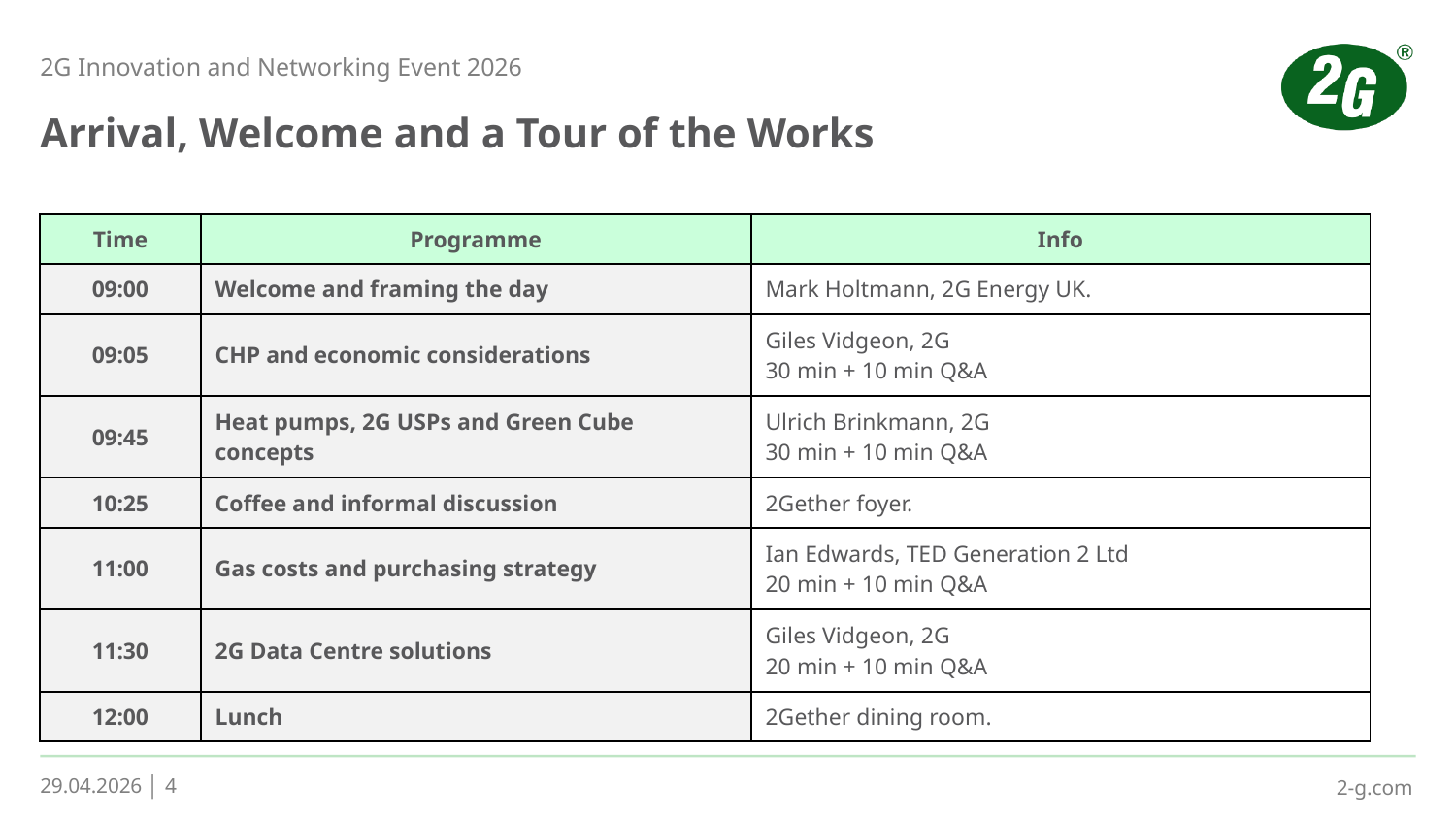

Arrival, Welcome and a Tour of the Works

| Time | Programme | Info |
| --- | --- | --- |
| 09:00 | Welcome and framing the day | Mark Holtmann, 2G Energy UK. |
| 09:05 | CHP and economic considerations | Giles Vidgeon, 2G 30 min + 10 min Q&A |
| 09:45 | Heat pumps, 2G USPs and Green Cube concepts | Ulrich Brinkmann, 2G 30 min + 10 min Q&A |
| 10:25 | Coffee and informal discussion | 2Gether foyer. |
| 11:00 | Gas costs and purchasing strategy | Ian Edwards, TED Generation 2 Ltd 20 min + 10 min Q&A |
| 11:30 | 2G Data Centre solutions | Giles Vidgeon, 2G 20 min + 10 min Q&A |
| 12:00 | Lunch | 2Gether dining room. |